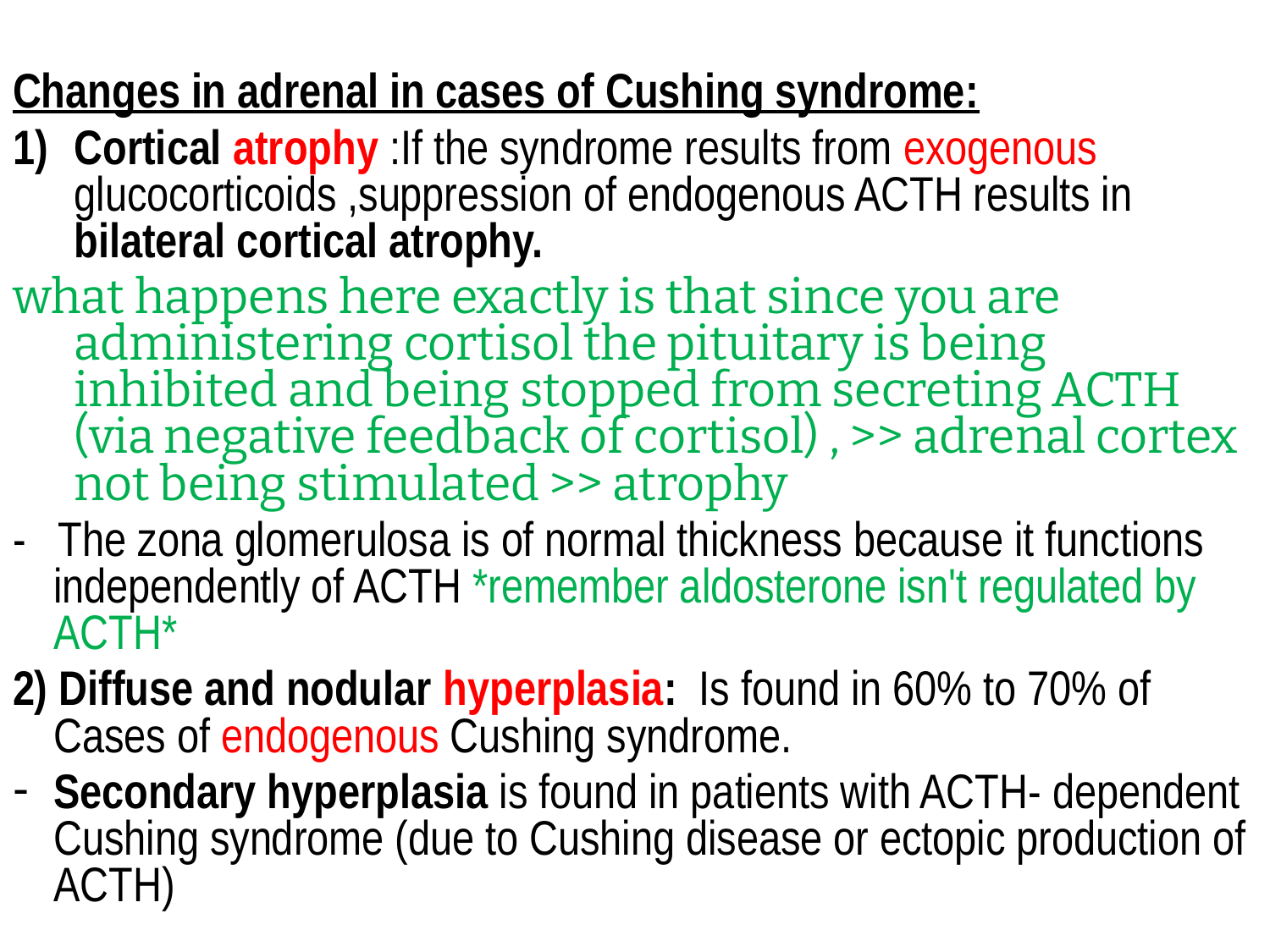

Changes in adrenal in cases of Cushing syndrome:
Cortical atrophy :If the syndrome results from exogenous glucocorticoids ,suppression of endogenous ACTH results in bilateral cortical atrophy.
what happens here exactly is that since you are administering cortisol the pituitary is being inhibited and being stopped from secreting ACTH (via negative feedback of cortisol) , >> adrenal cortex not being stimulated >> atrophy
-   The zona glomerulosa is of normal thickness because it functions independently of ACTH *remember aldosterone isn't regulated by ACTH*
2) Diffuse and nodular hyperplasia:  Is found in 60% to 70% of  Cases of endogenous Cushing syndrome.
Secondary hyperplasia is found in patients with ACTH- dependent Cushing syndrome (due to Cushing disease or ectopic production of ACTH)